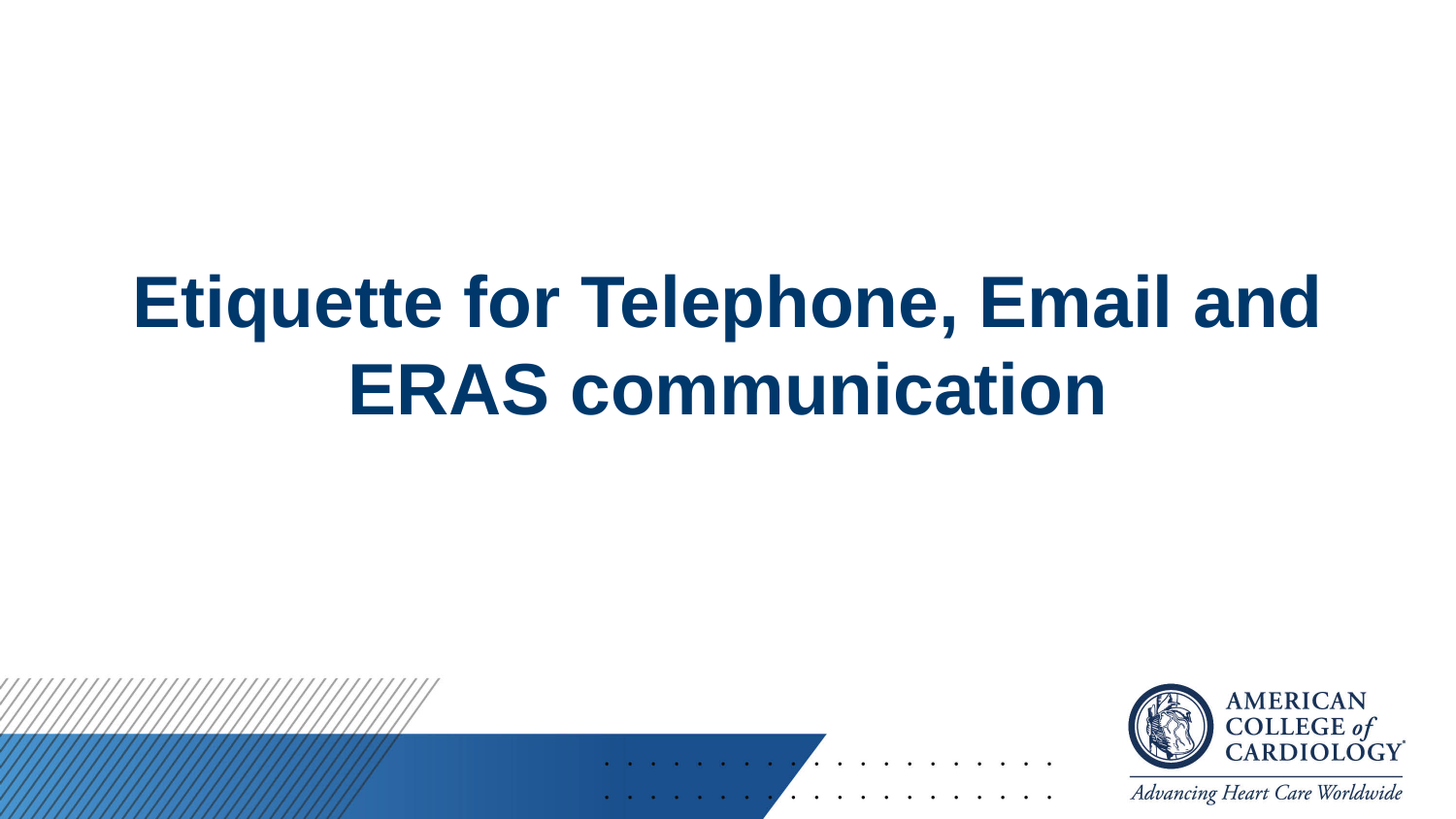

# Etiquette for Telephone, Email and ERAS communication